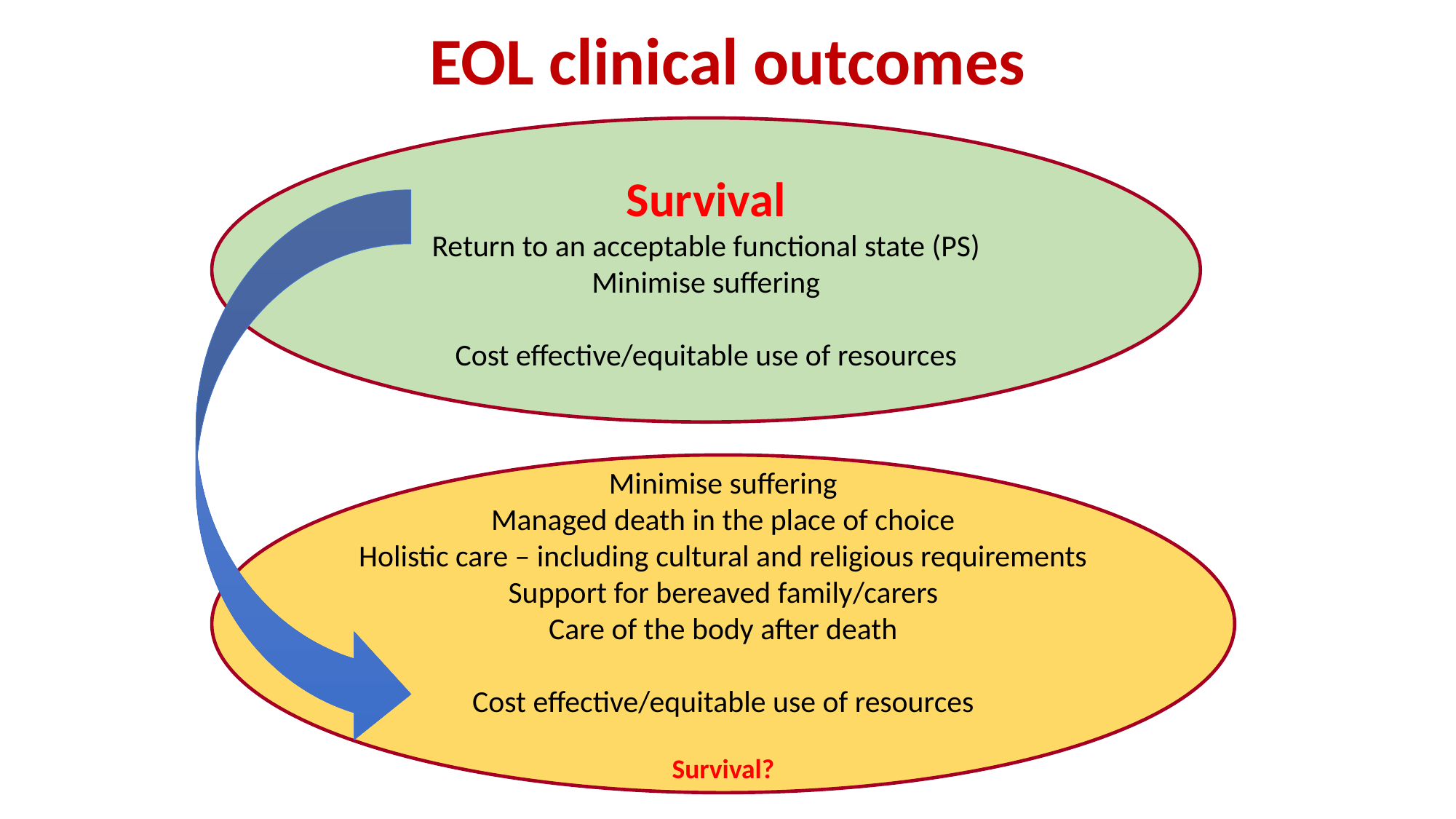

EOL clinical outcomes
Survival
Return to an acceptable functional state (PS)
Minimise suffering

Cost effective/equitable use of resources

Minimise suffering
Managed death in the place of choice
Holistic care – including cultural and religious requirements
Support for bereaved family/carers
Care of the body after death

Cost effective/equitable use of resources

Survival?
6